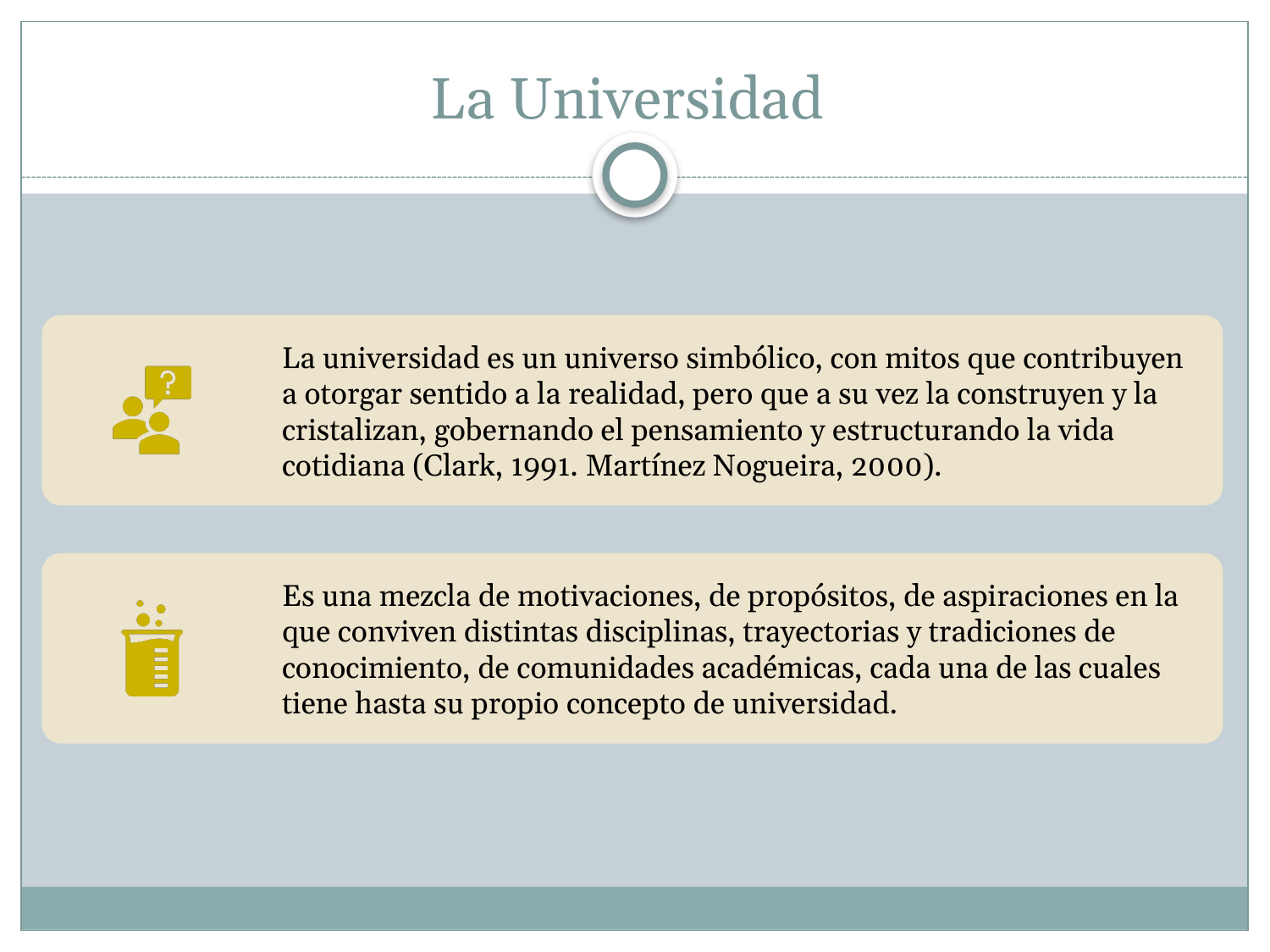

# La Universidad
La universidad es un universo simbólico, con mitos que contribuyen a otorgar sentido a la realidad, pero que a su vez la construyen y la cristalizan, gobernando el pensamiento y estructurando la vida cotidiana (Clark, 1991. Martínez Nogueira, 2000).
Es una mezcla de motivaciones, de propósitos, de aspiraciones en la que conviven distintas disciplinas, trayectorias y tradiciones de conocimiento, de comunidades académicas, cada una de las cuales tiene hasta su propio concepto de universidad.